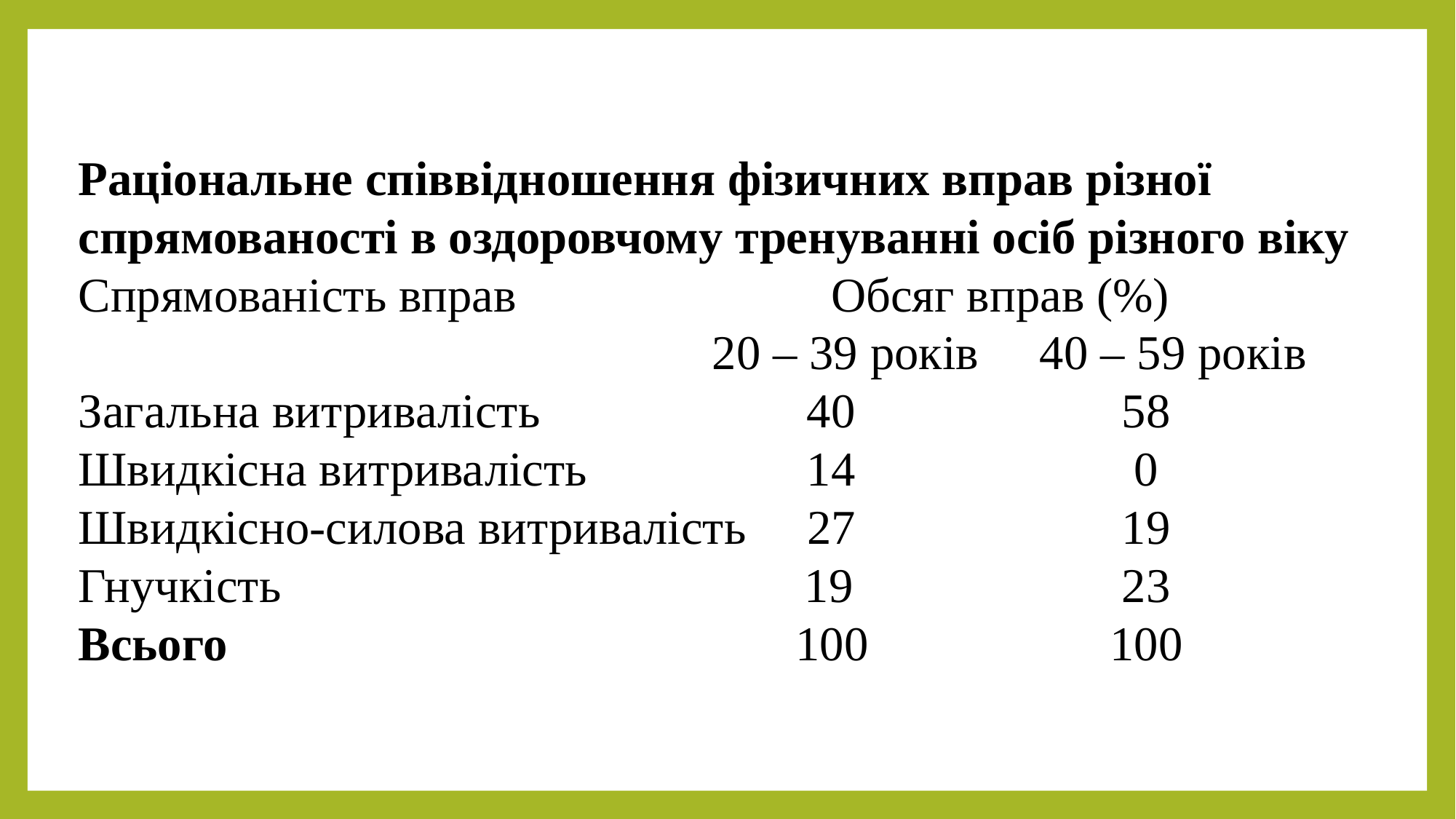

Раціональне співвідношення фізичних вправ різної спрямованості в оздоровчому тренуванні осіб різного віку
Спрямованість вправ 	                 Обсяг вправ (%)
                                                    20 – 39 років     40 – 59 років
Загальна витривалість 	               40 	              58
Швидкісна витривалість 	               14 	               0
Швидкісно-силова витривалість     27 	              19
Гнучкість                                           19 	              23
Всього 	                                         100 	             100